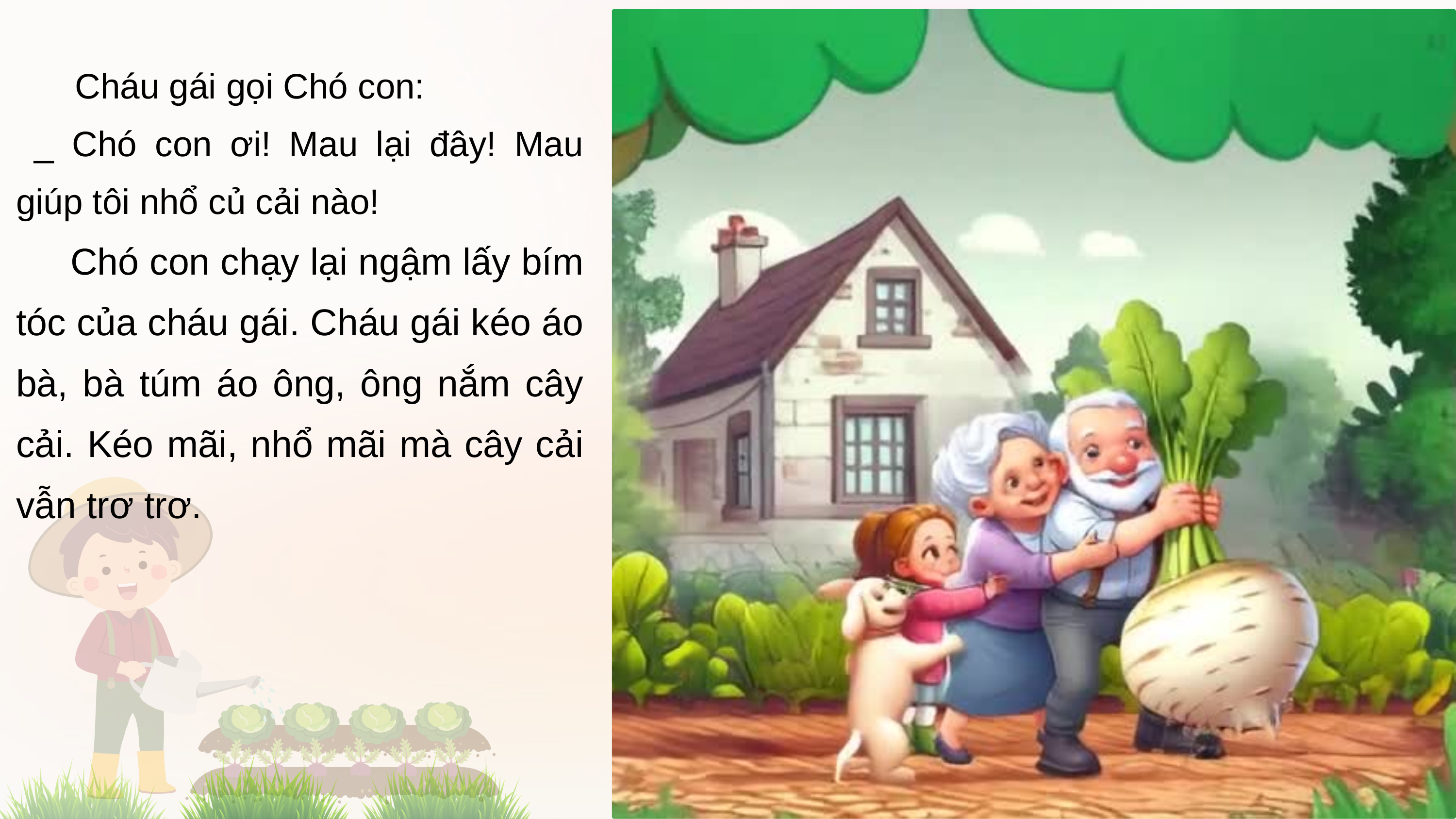

Cháu gái gọi Chó con:
 _ Chó con ơi! Mau lại đây! Mau giúp tôi nhổ củ cải nào!
     Chó con chạy lại ngậm lấy bím tóc của cháu gái. Cháu gái kéo áo bà, bà túm áo ông, ông nắm cây cải. Kéo mãi, nhổ mãi mà cây cải vẫn trơ trơ.